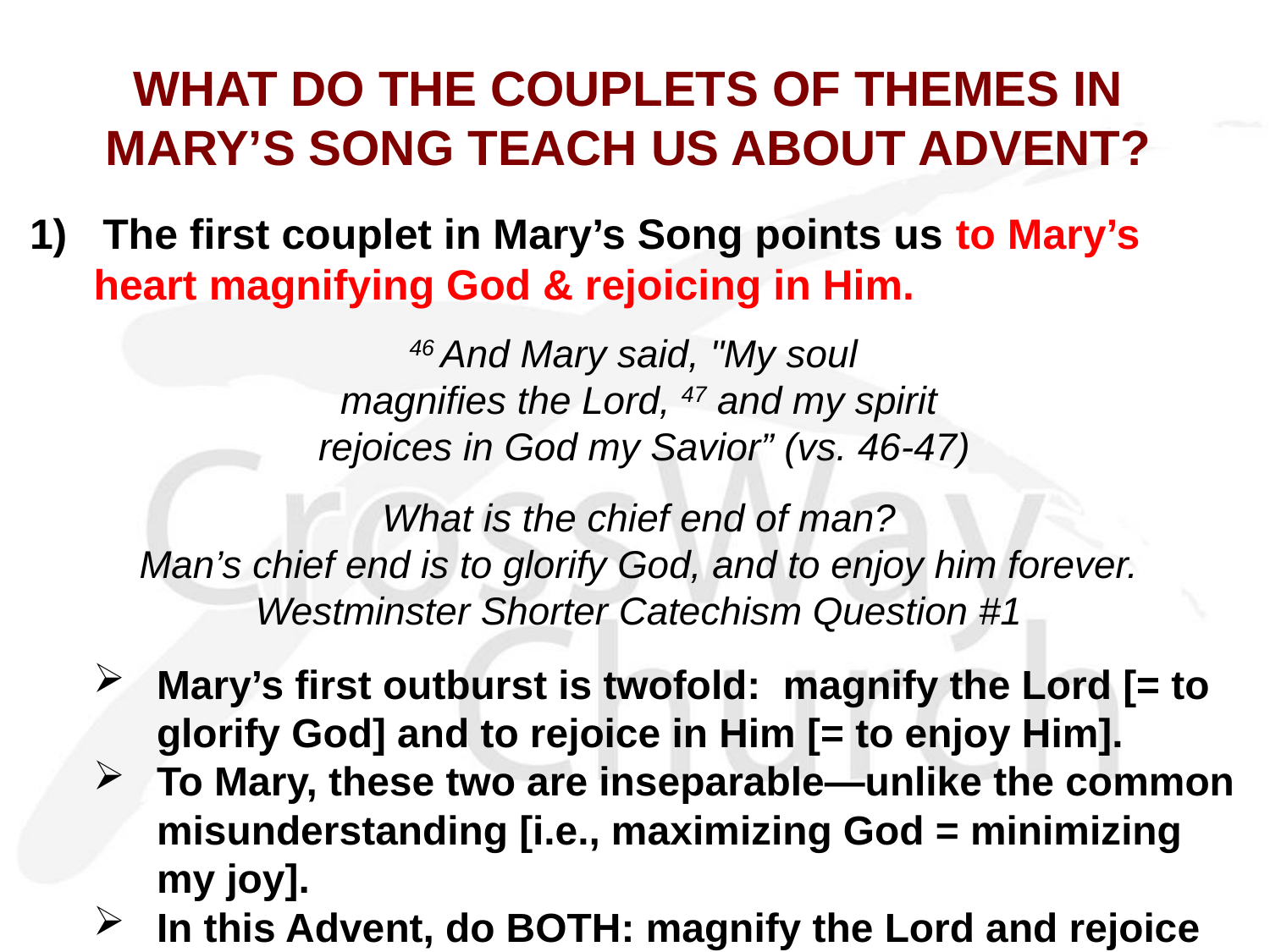

# WHAT DO THE COUPLETS OF THEMES IN MARY’S SONG TEACH US ABOUT ADVENT?
1)   The first couplet in Mary’s Song points us to Mary’s heart magnifying God & rejoicing in Him.

46 And Mary said, "My soul 
magnifies the Lord, 47 and my spirit
 rejoices in God my Savior” (vs. 46-47)

What is the chief end of man?
Man’s chief end is to glorify God, and to enjoy him forever.
Westminster Shorter Catechism Question #1

Mary’s first outburst is twofold:  magnify the Lord [= to glorify God] and to rejoice in Him [= to enjoy Him].
To Mary, these two are inseparable—unlike the common misunderstanding [i.e., maximizing God = minimizing my joy].
In this Advent, do BOTH: magnify the Lord and rejoice in Him!